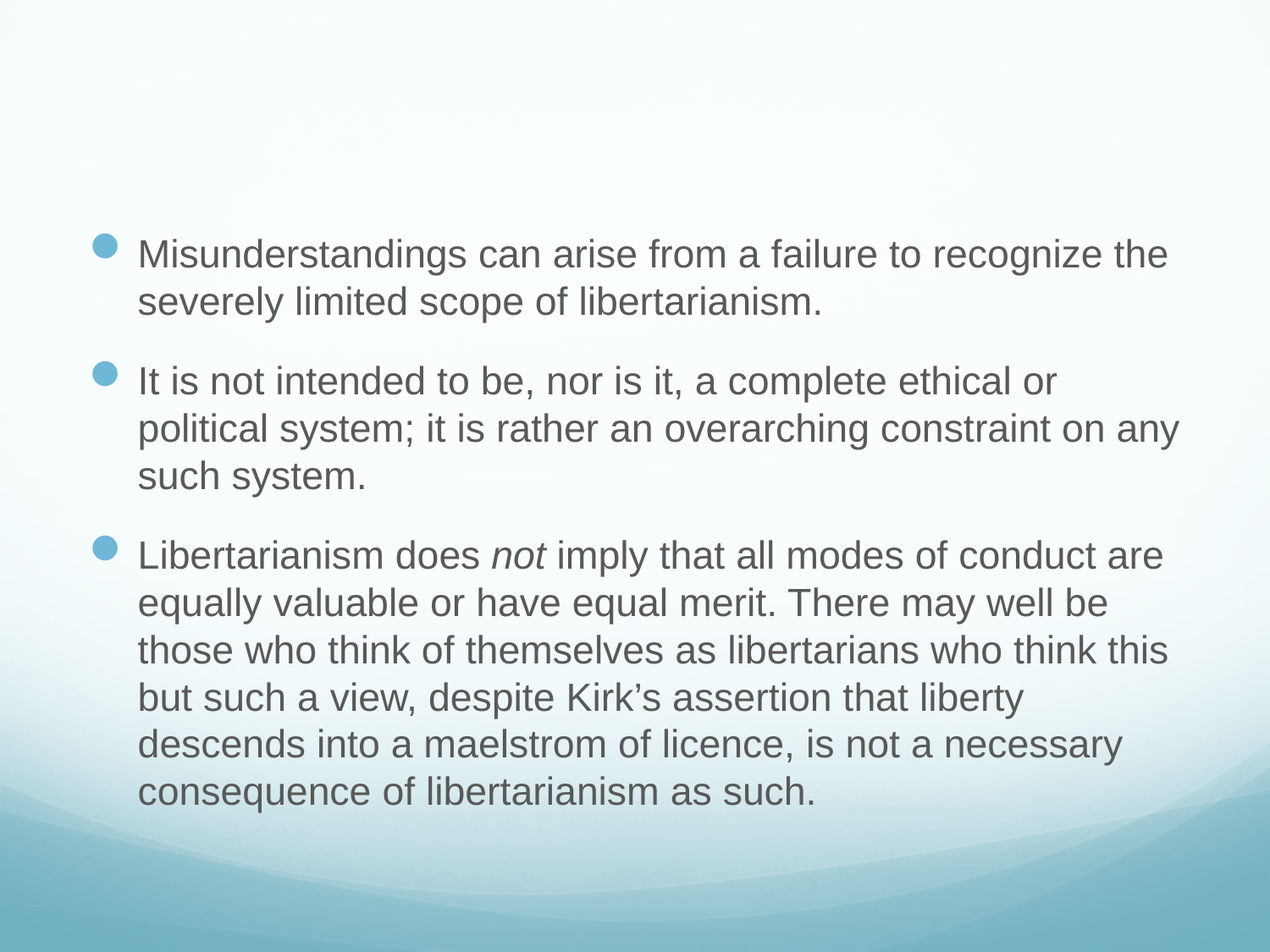

#
Misunderstandings can arise from a failure to recognize the severely limited scope of libertarianism.
It is not intended to be, nor is it, a complete ethical or political system; it is rather an overarching constraint on any such system.
Libertarianism does not imply that all modes of conduct are equally valuable or have equal merit. There may well be those who think of themselves as libertarians who think this but such a view, despite Kirk’s assertion that liberty descends into a maelstrom of licence, is not a necessary consequence of libertarianism as such.